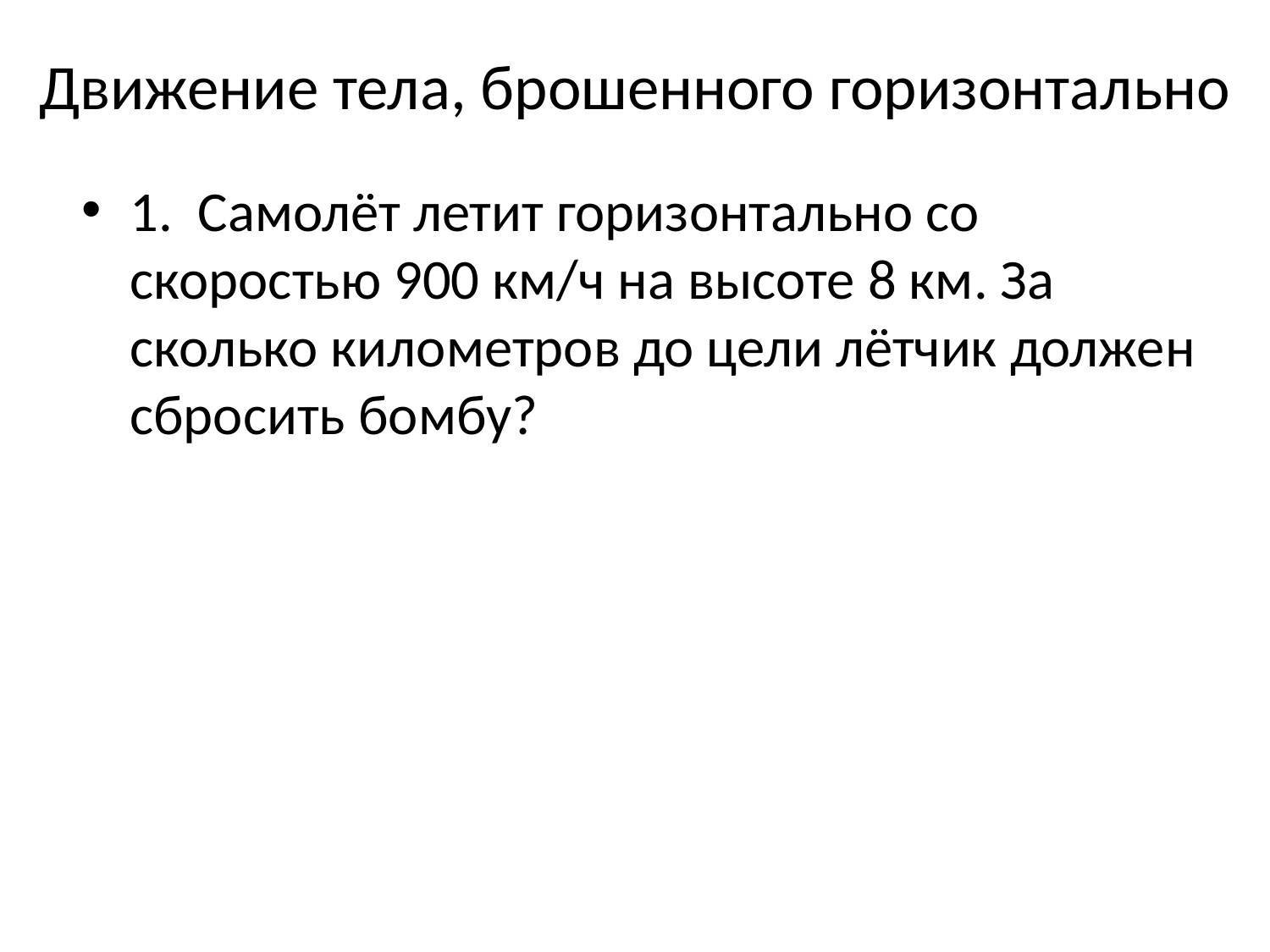

Движение тела, брошенного горизонтально
1.  Самолёт летит горизонтально со скоростью 900 км/ч на высоте 8 км. За сколько километров до цели лётчик должен сбросить бомбу?